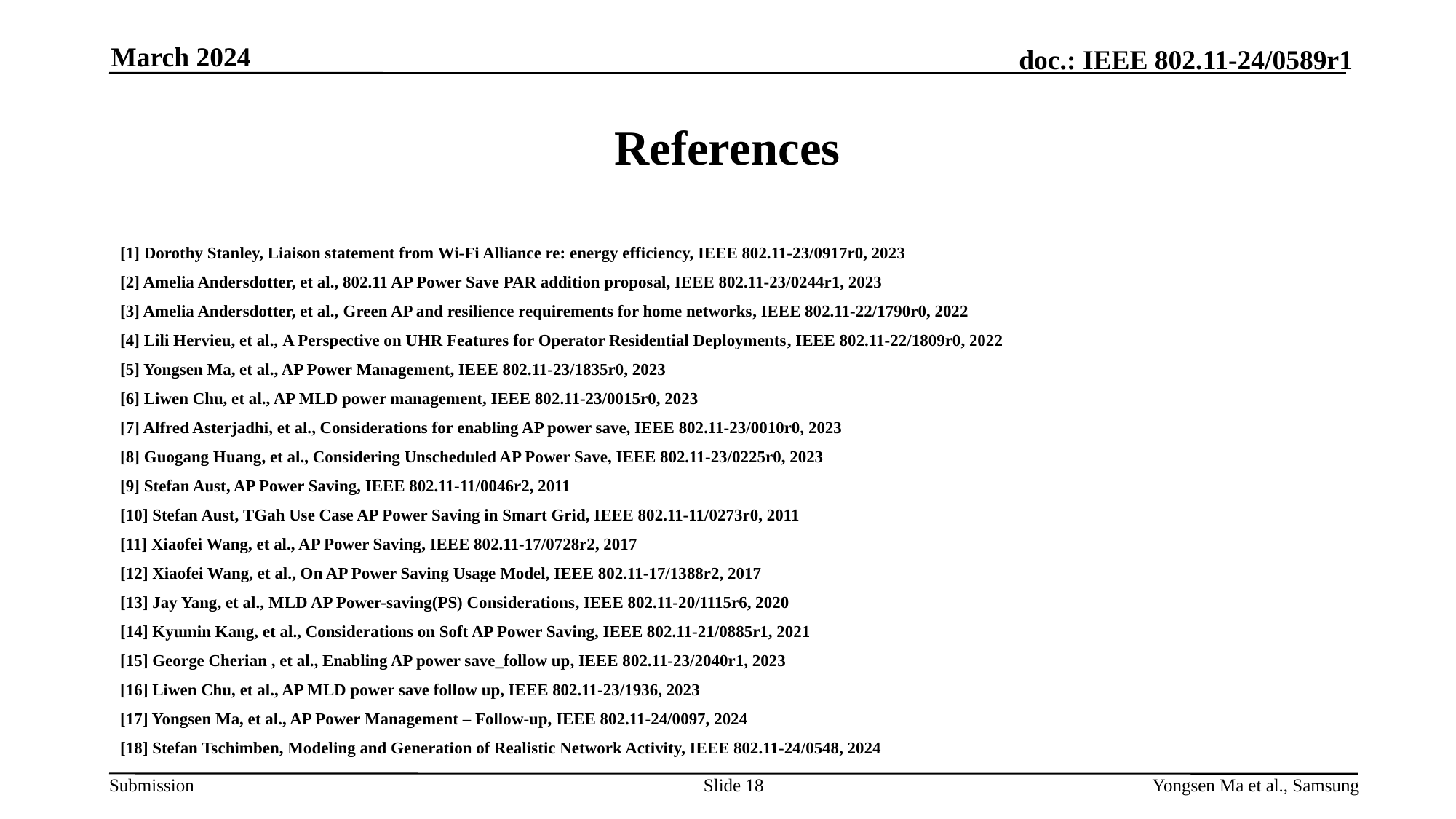

March 2024
# References
[1] Dorothy Stanley, Liaison statement from Wi-Fi Alliance re: energy efficiency, IEEE 802.11-23/0917r0, 2023
[2] Amelia Andersdotter, et al., 802.11 AP Power Save PAR addition proposal, IEEE 802.11-23/0244r1, 2023
[3] Amelia Andersdotter, et al., Green AP and resilience requirements for home networks, IEEE 802.11-22/1790r0, 2022
[4] Lili Hervieu, et al., A Perspective on UHR Features for Operator Residential Deployments, IEEE 802.11-22/1809r0, 2022
[5] Yongsen Ma, et al., AP Power Management, IEEE 802.11-23/1835r0, 2023
[6] Liwen Chu, et al., AP MLD power management, IEEE 802.11-23/0015r0, 2023
[7] Alfred Asterjadhi, et al., Considerations for enabling AP power save, IEEE 802.11-23/0010r0, 2023
[8] Guogang Huang, et al., Considering Unscheduled AP Power Save, IEEE 802.11-23/0225r0, 2023
[9] Stefan Aust, AP Power Saving, IEEE 802.11-11/0046r2, 2011
[10] Stefan Aust, TGah Use Case AP Power Saving in Smart Grid, IEEE 802.11-11/0273r0, 2011
[11] Xiaofei Wang, et al., AP Power Saving, IEEE 802.11-17/0728r2, 2017
[12] Xiaofei Wang, et al., On AP Power Saving Usage Model, IEEE 802.11-17/1388r2, 2017
[13] Jay Yang, et al., MLD AP Power-saving(PS) Considerations, IEEE 802.11-20/1115r6, 2020
[14] Kyumin Kang, et al., Considerations on Soft AP Power Saving, IEEE 802.11-21/0885r1, 2021
[15] George Cherian , et al., Enabling AP power save_follow up, IEEE 802.11-23/2040r1, 2023
[16] Liwen Chu, et al., AP MLD power save follow up, IEEE 802.11-23/1936, 2023
[17] Yongsen Ma, et al., AP Power Management – Follow-up, IEEE 802.11-24/0097, 2024
[18] Stefan Tschimben, Modeling and Generation of Realistic Network Activity, IEEE 802.11-24/0548, 2024
Slide 18
Yongsen Ma et al., Samsung